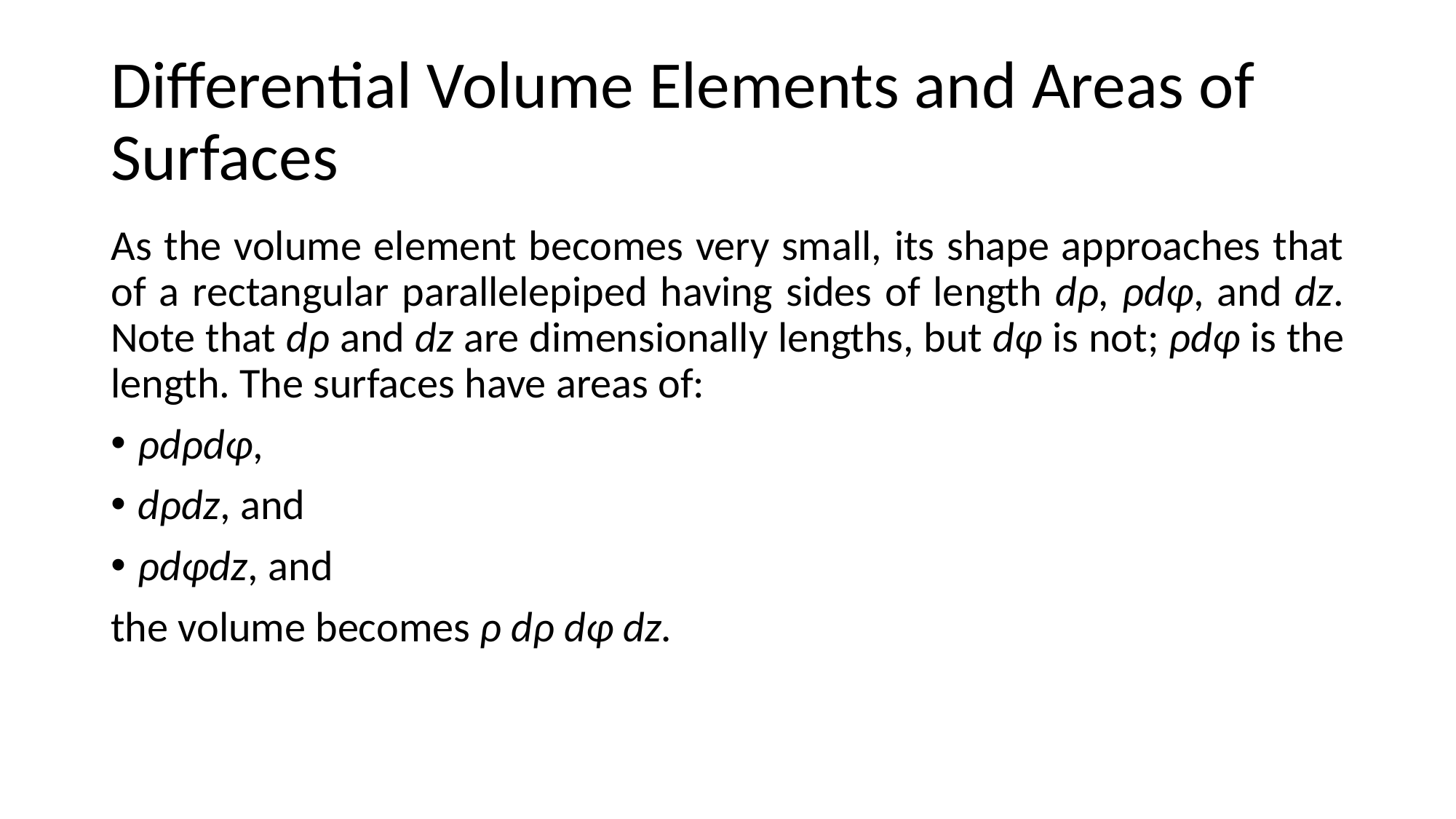

# Differential Volume Elements and Areas of Surfaces
As the volume element becomes very small, its shape approaches that of a rectangular parallelepiped having sides of length dρ, ρdφ, and dz. Note that dρ and dz are dimensionally lengths, but dφ is not; ρdφ is the length. The surfaces have areas of:
ρdρdφ,
dρdz, and
ρdφdz, and
the volume becomes ρ dρ dφ dz.